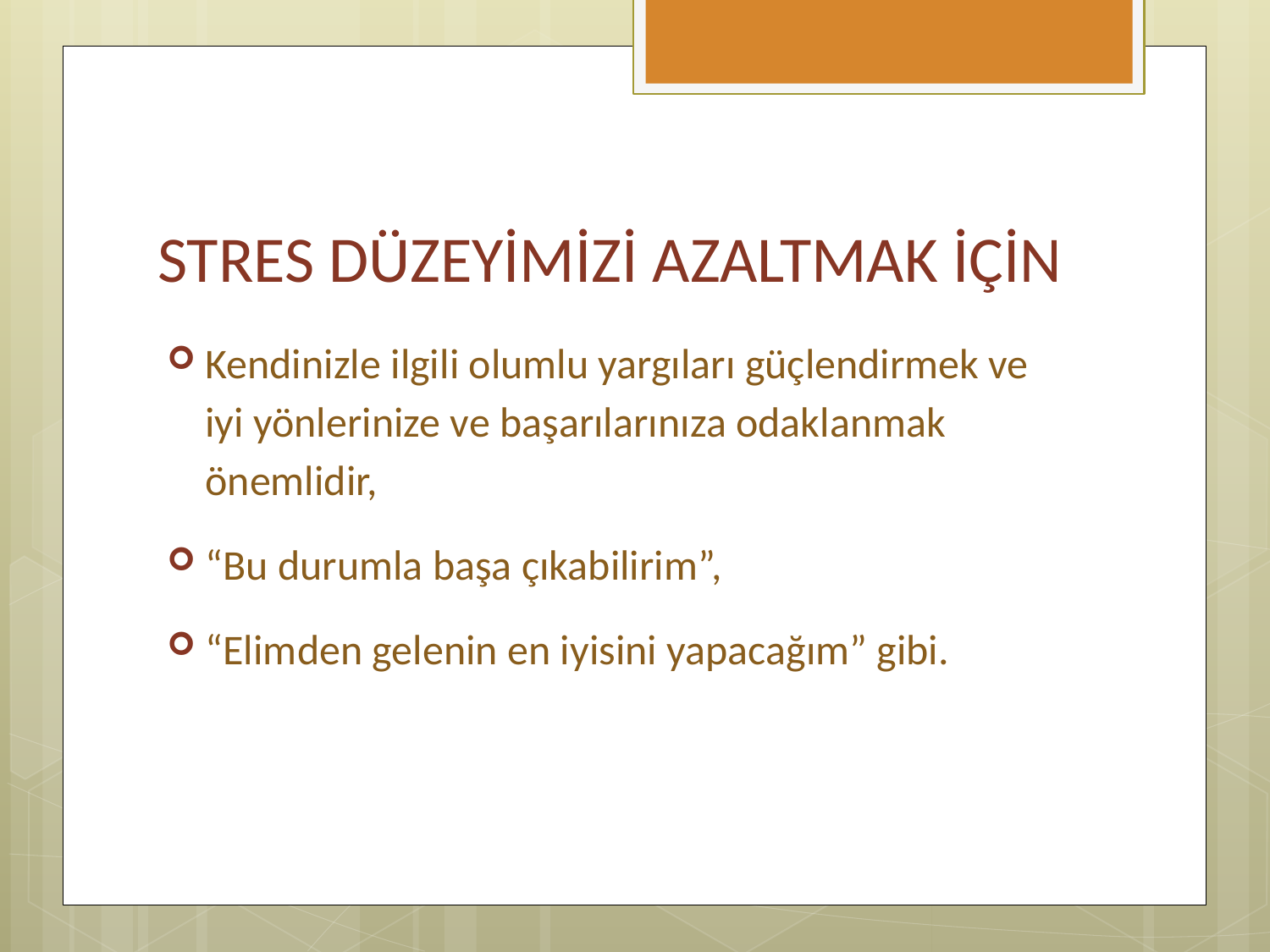

# STRES DÜZEYİMİZİ AZALTMAK İÇİN
Kendinizle ilgili olumlu yargıları güçlendirmek ve iyi yönlerinize ve başarılarınıza odaklanmak önemlidir,
“Bu durumla başa çıkabilirim”,
“Elimden gelenin en iyisini yapacağım” gibi.